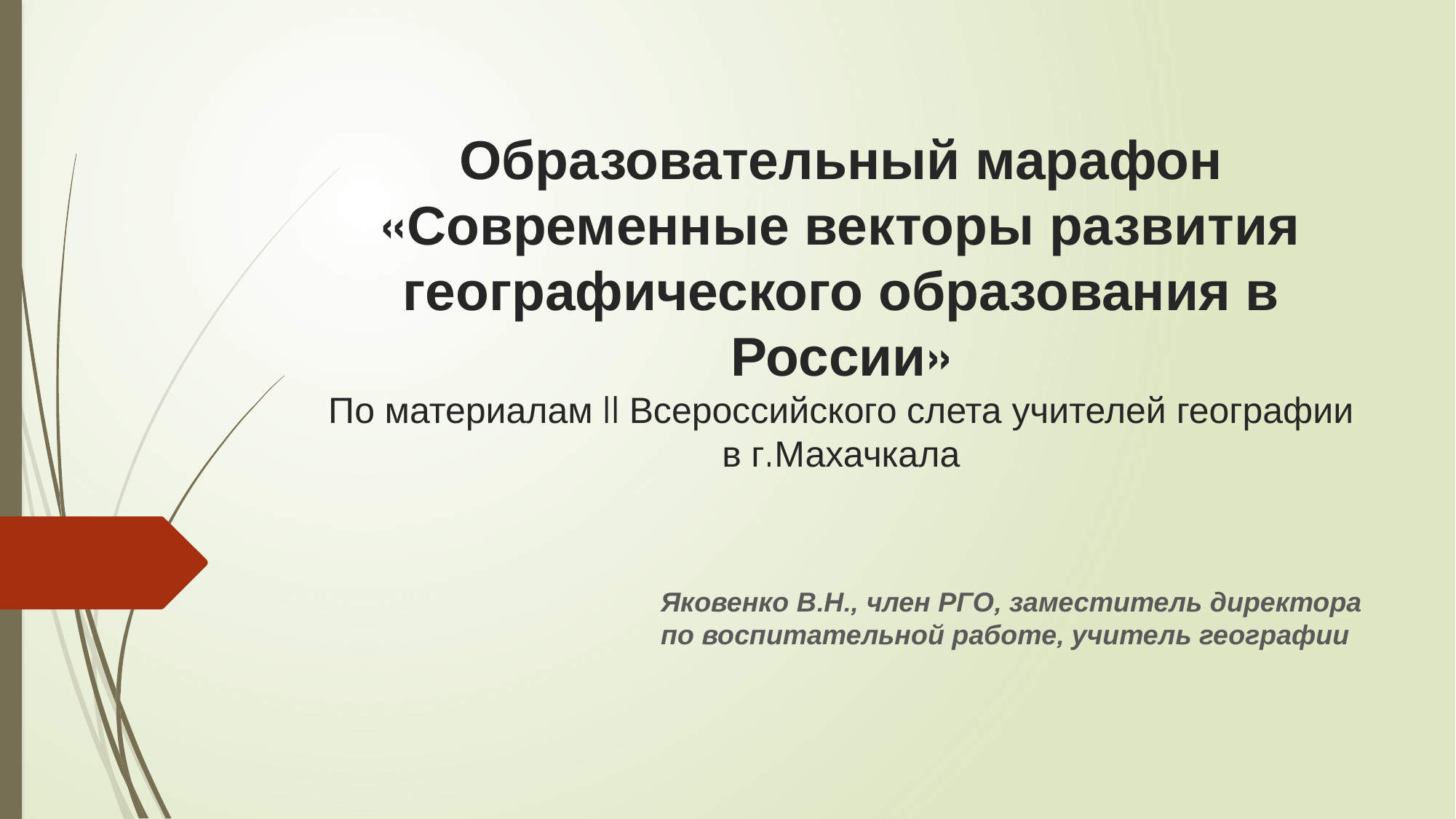

# Образовательный марафон «Современные векторы развития географического образования в России» По материалам II Всероссийского слета учителей географии в г.Махачкала
Яковенко В.Н., член РГО, заместитель директора по воспитательной работе, учитель географии